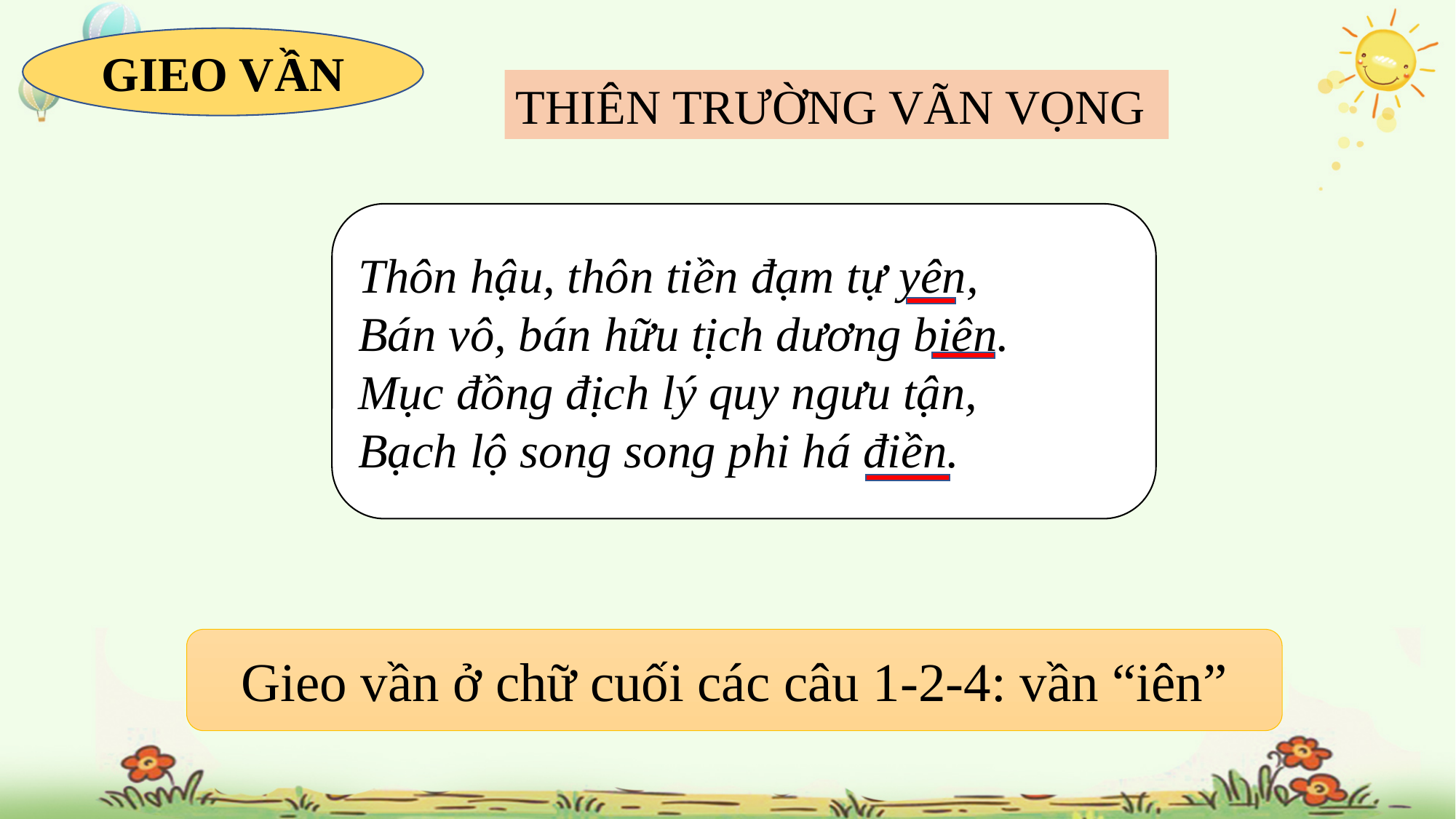

GIEO VẦN
THIÊN TRƯỜNG VÃN VỌNG
Thôn hậu, thôn tiền đạm tự yên,
Bán vô, bán hữu tịch dương biên.
Mục đồng địch lý quy ngưu tận,
Bạch lộ song song phi há điền.

Gieo vần ở chữ cuối các câu 1-2-4: vần “iên”